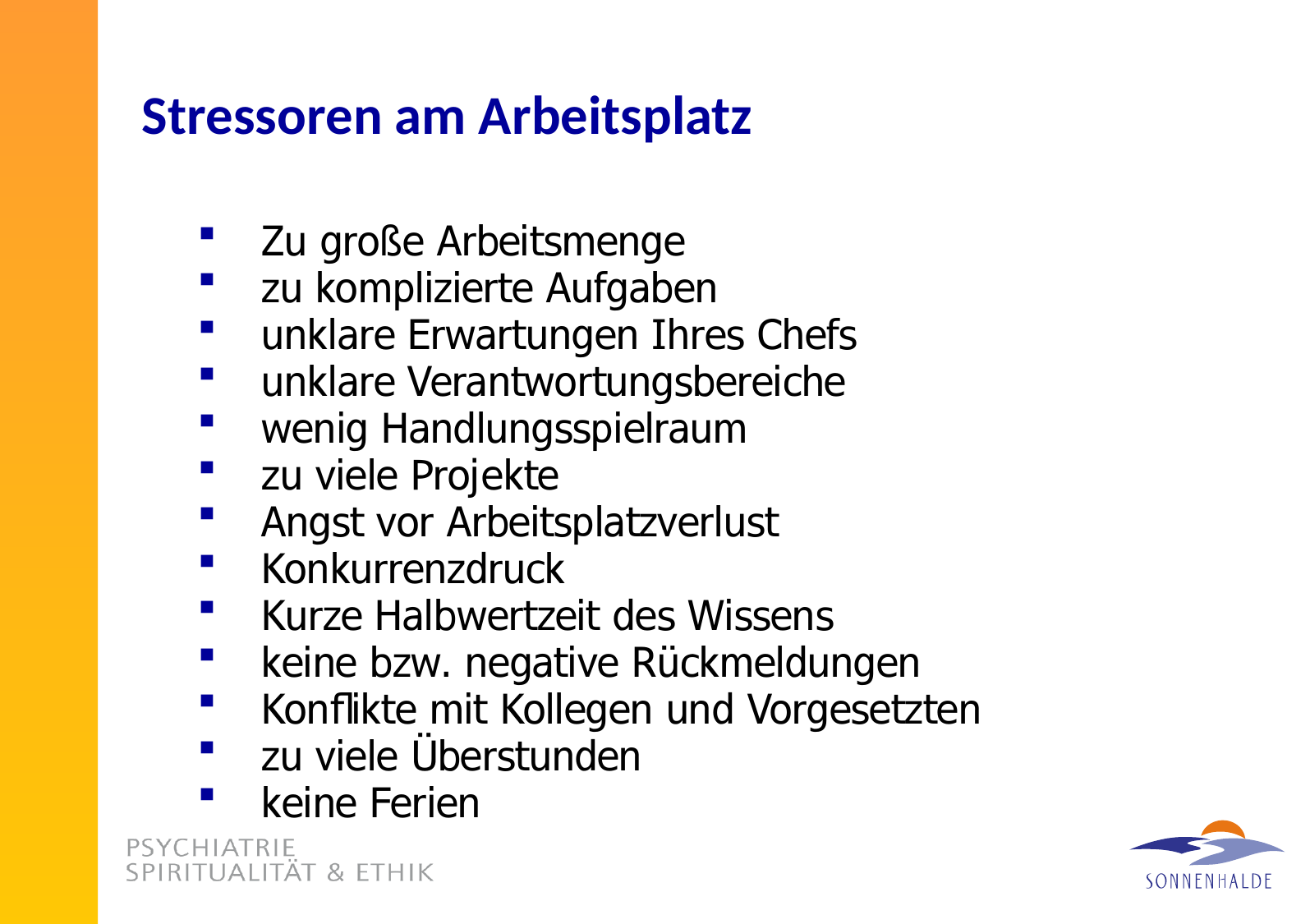

# Stressoren am Arbeitsplatz
Zu große Arbeitsmenge
zu komplizierte Aufgaben
unklare Erwartungen Ihres Chefs
unklare Verantwortungsbereiche
wenig Handlungsspielraum
zu viele Projekte
Angst vor Arbeitsplatzverlust
Konkurrenzdruck
Kurze Halbwertzeit des Wissens
keine bzw. negative Rückmeldungen
Konflikte mit Kollegen und Vorgesetzten
zu viele Überstunden
keine Ferien